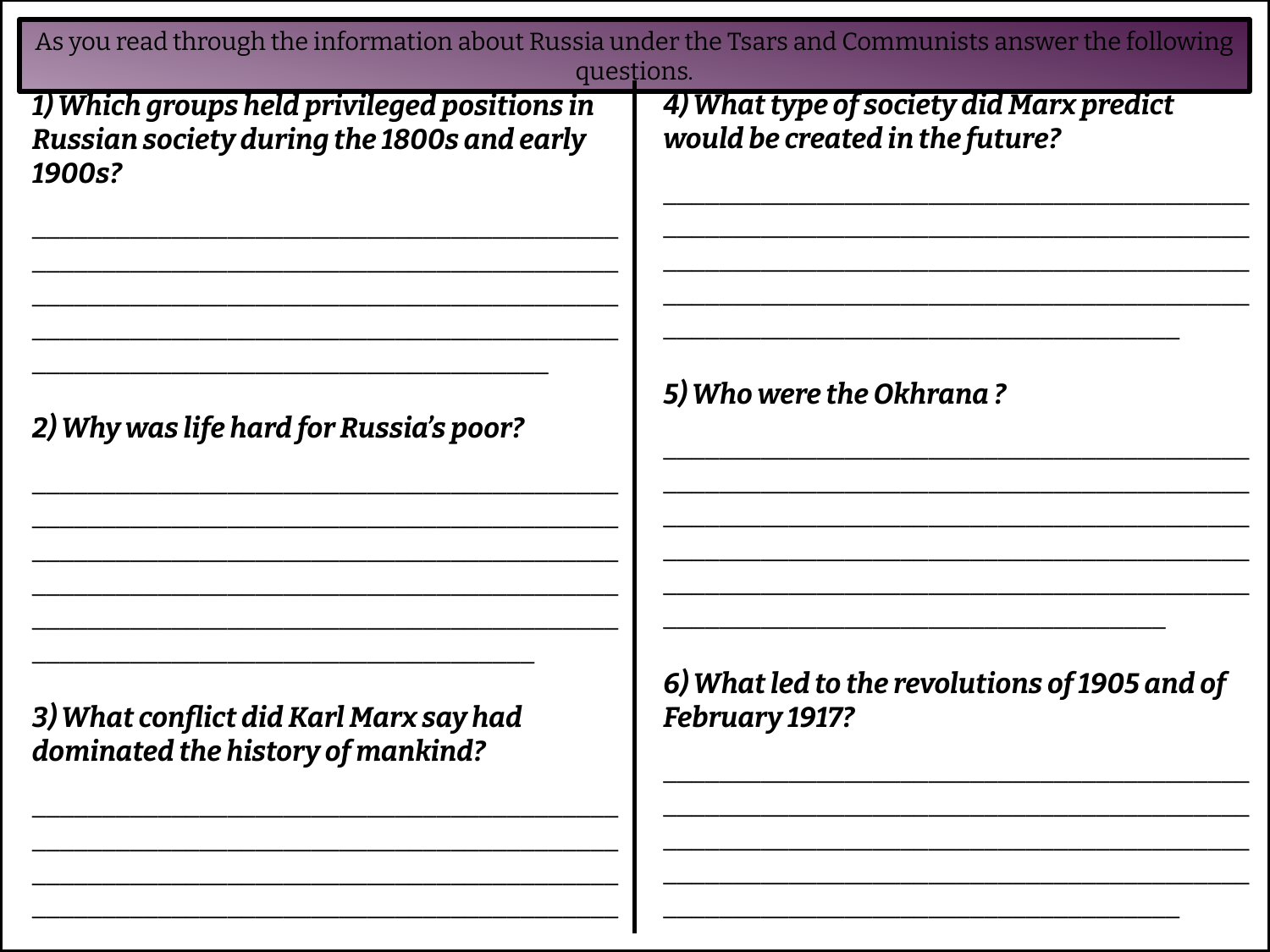

As you read through the information about Russia under the Tsars and Communists answer the following questions.
4) What type of society did Marx predict would be created in the future?

_____________________________________________________________________________________________________________________________________________________________________________________________________________

5) Who were the Okhrana ?

______________________________________________________________________________________________________________________________________________________________________________________________________________________________________________________

6) What led to the revolutions of 1905 and of February 1917?

_____________________________________________________________________________________________________________________________________________________________________________________________________________
1) Which groups held privileged positions in Russian society during the 1800s and early 1900s?

_____________________________________________________________________________________________________________________________________________________________________________________________________________

2) Why was life hard for Russia’s poor?

______________________________________________________________________________________________________________________________________________________________________________________________________________________________________________________

3) What conflict did Karl Marx say had dominated the history of mankind?

_____________________________________________________________________________________________________________________________________________________________________________________________________________